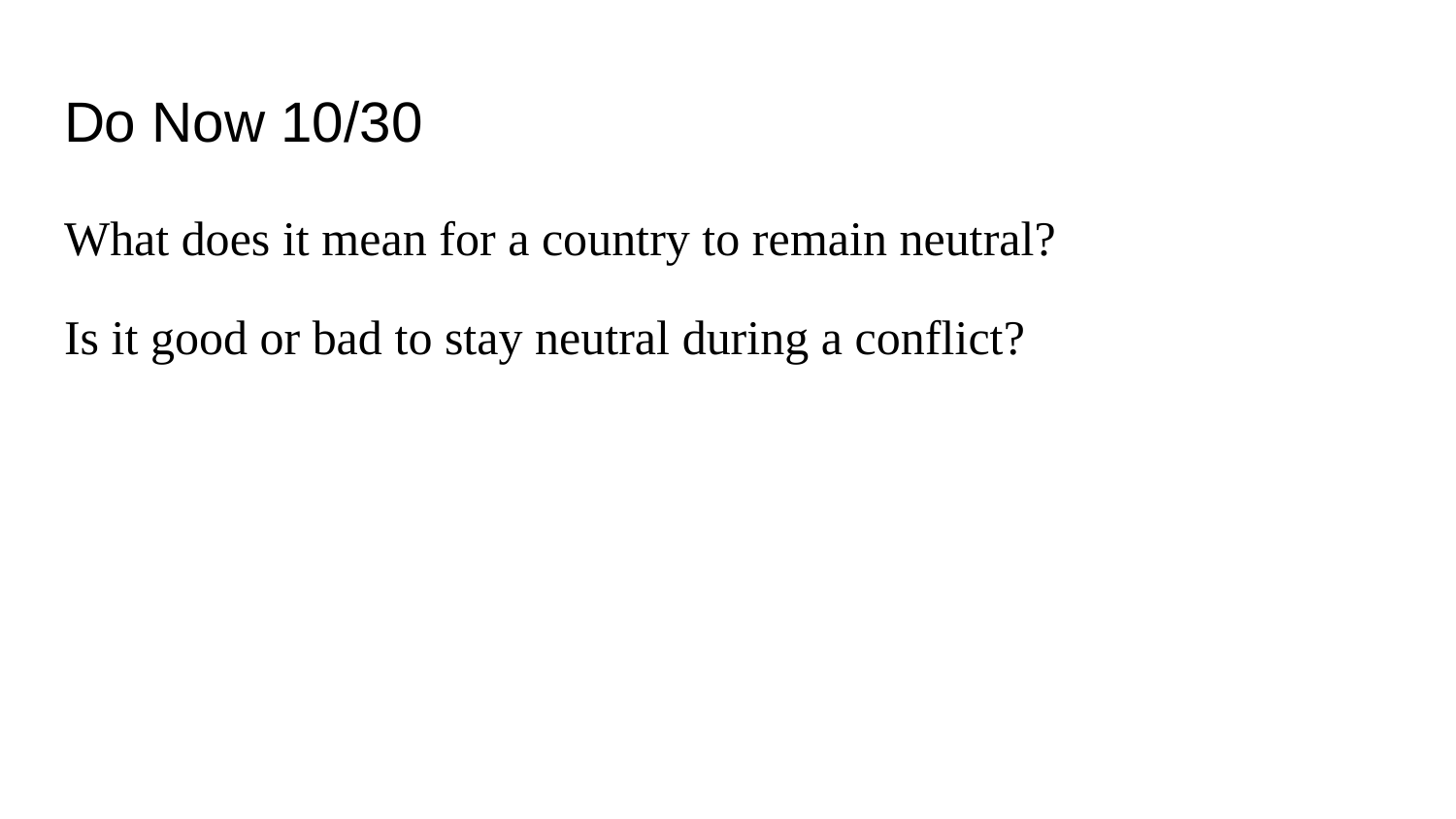

# Do Now 10/30
What does it mean for a country to remain neutral?
Is it good or bad to stay neutral during a conflict?